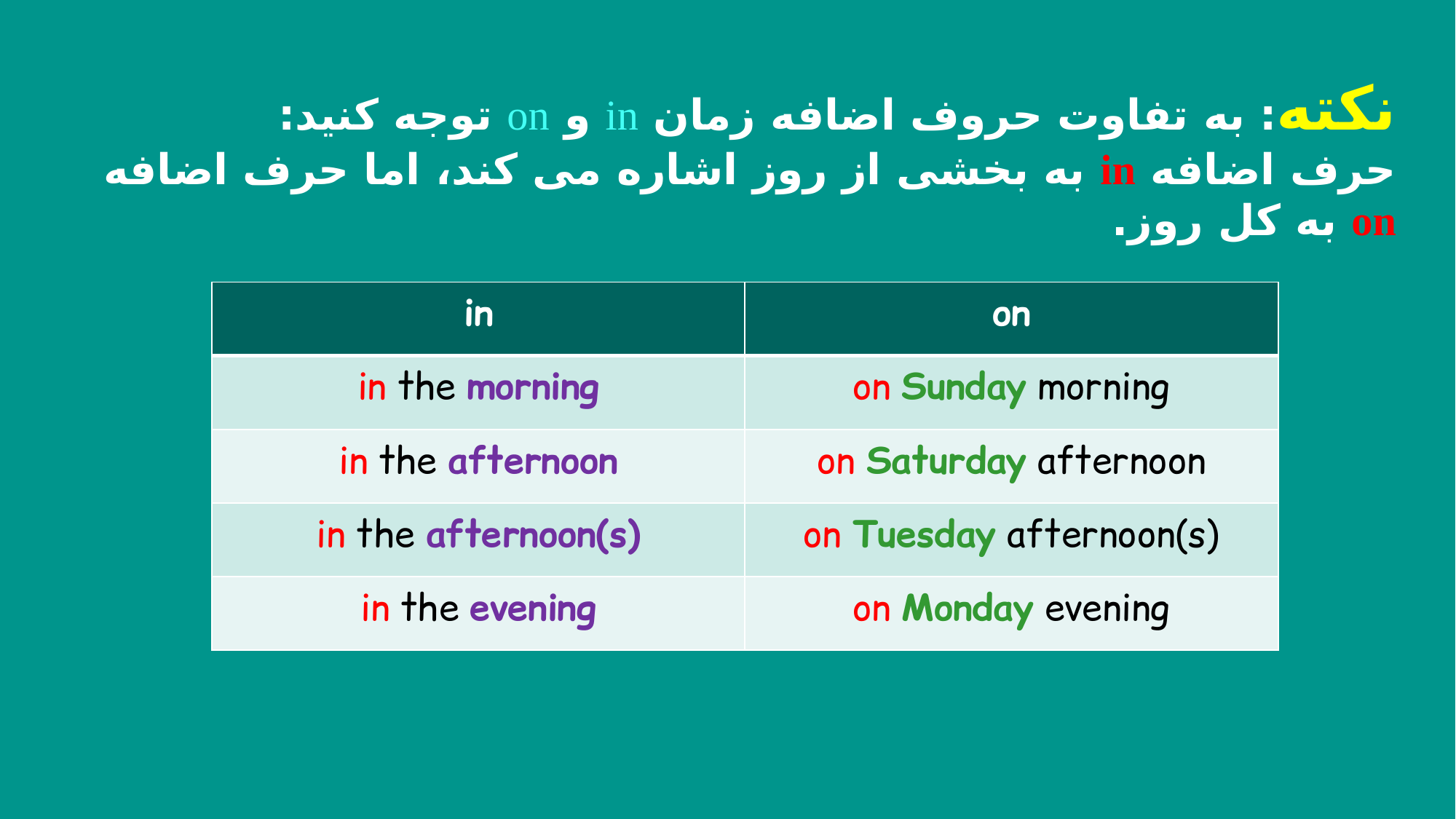

نکته: به تفاوت حروف اضافه زمان in و on توجه کنید:
حرف اضافه in به بخشی از روز اشاره می کند، اما حرف اضافه on به کل روز.
| in | on |
| --- | --- |
| in the morning | on Sunday morning |
| in the afternoon | on Saturday afternoon |
| in the afternoon(s) | on Tuesday afternoon(s) |
| in the evening | on Monday evening |